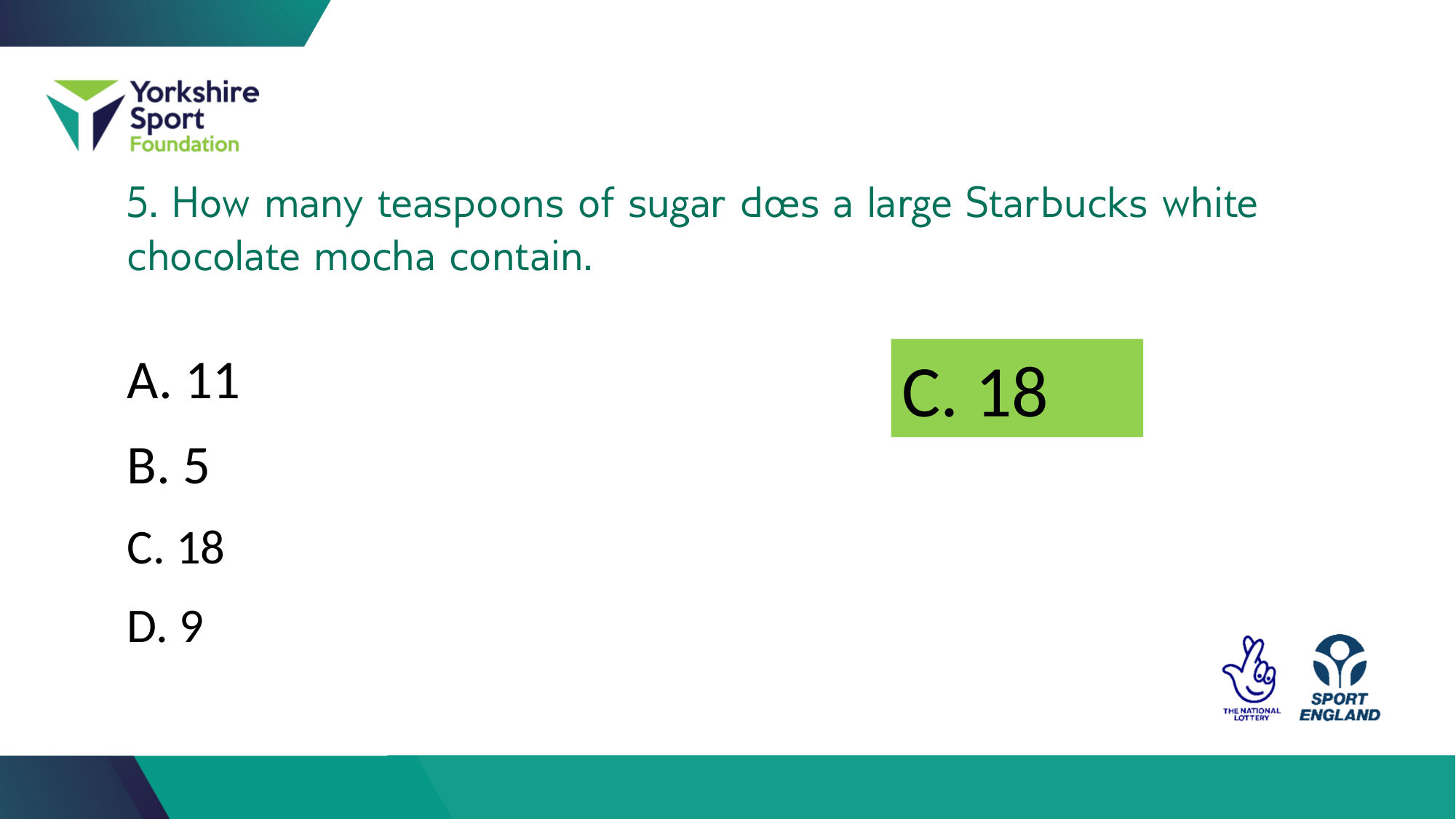

5. How many teaspoons of sugar does a large Starbucks white chocolate mocha contain.

A. 11
C. 18
B. 5
C. 18
D. 9